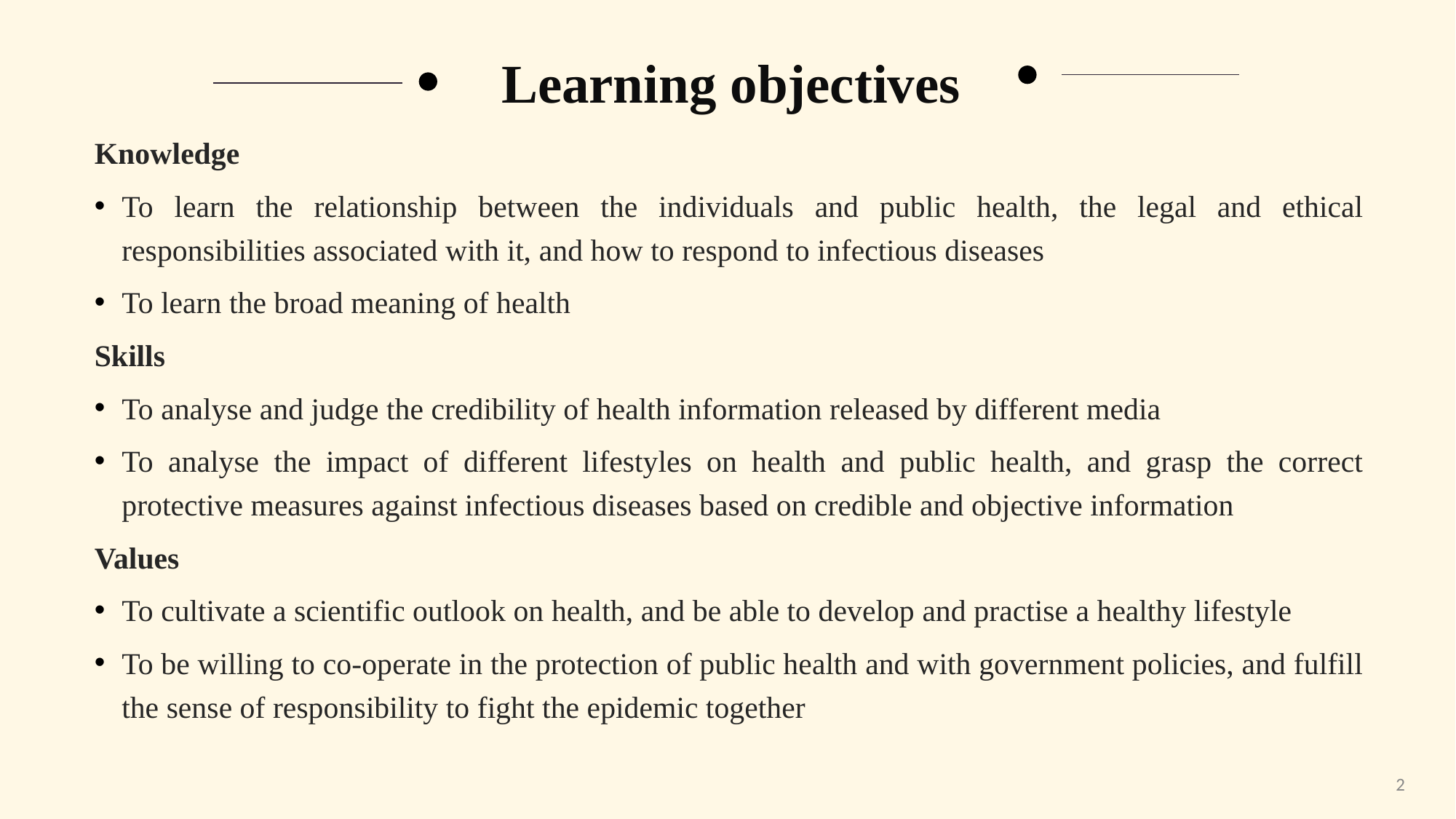

Learning objectives

Knowledge
To learn the relationship between the individuals and public health, the legal and ethical responsibilities associated with it, and how to respond to infectious diseases
To learn the broad meaning of health
Skills
To analyse and judge the credibility of health information released by different media
To analyse the impact of different lifestyles on health and public health, and grasp the correct protective measures against infectious diseases based on credible and objective information
Values
To cultivate a scientific outlook on health, and be able to develop and practise a healthy lifestyle
To be willing to co-operate in the protection of public health and with government policies, and fulfill the sense of responsibility to fight the epidemic together